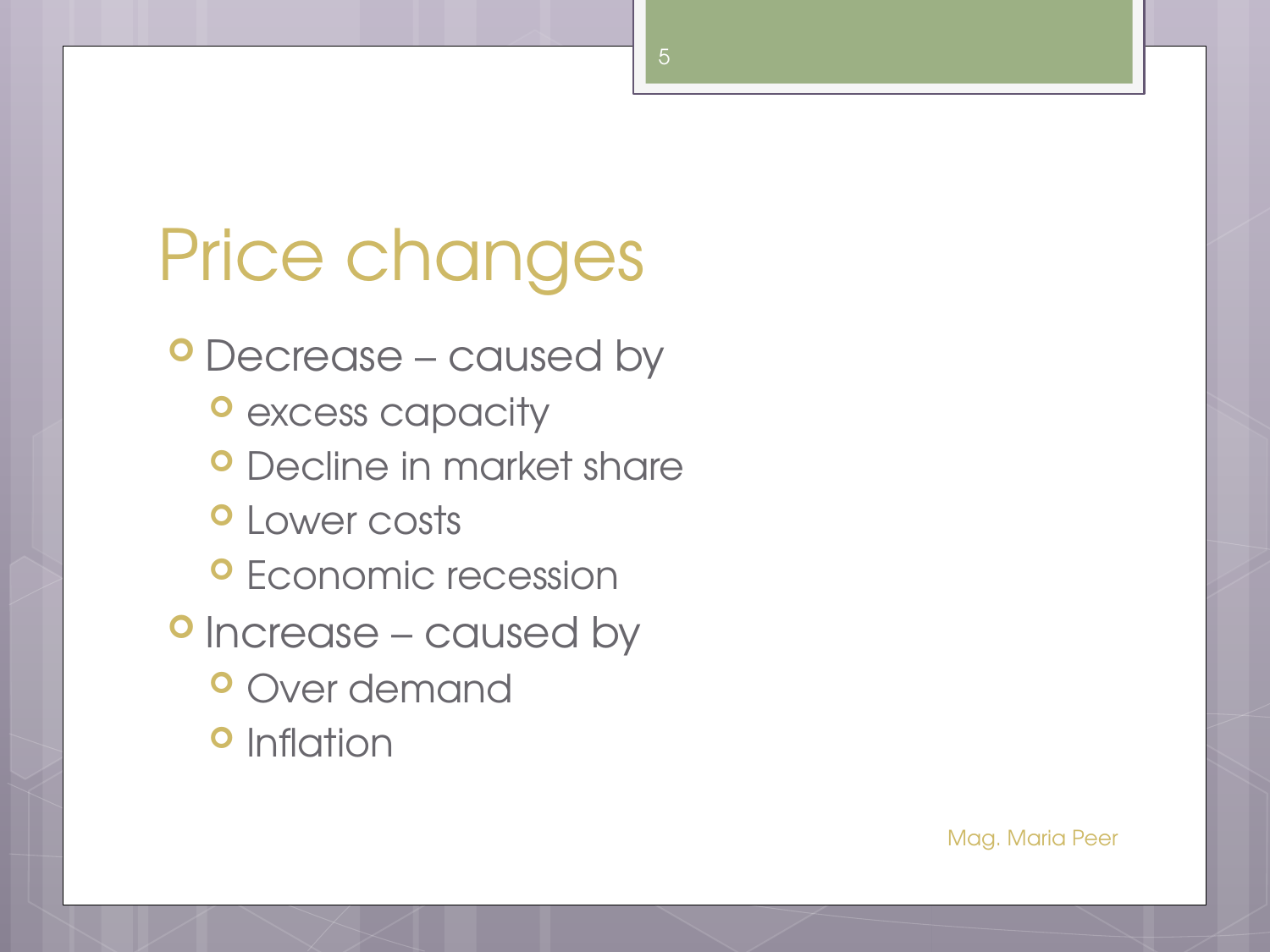

5
# Price changes
Decrease – caused by
excess capacity
Decline in market share
Lower costs
Economic recession
Increase – caused by
Over demand
Inflation

Mag. Maria Peer